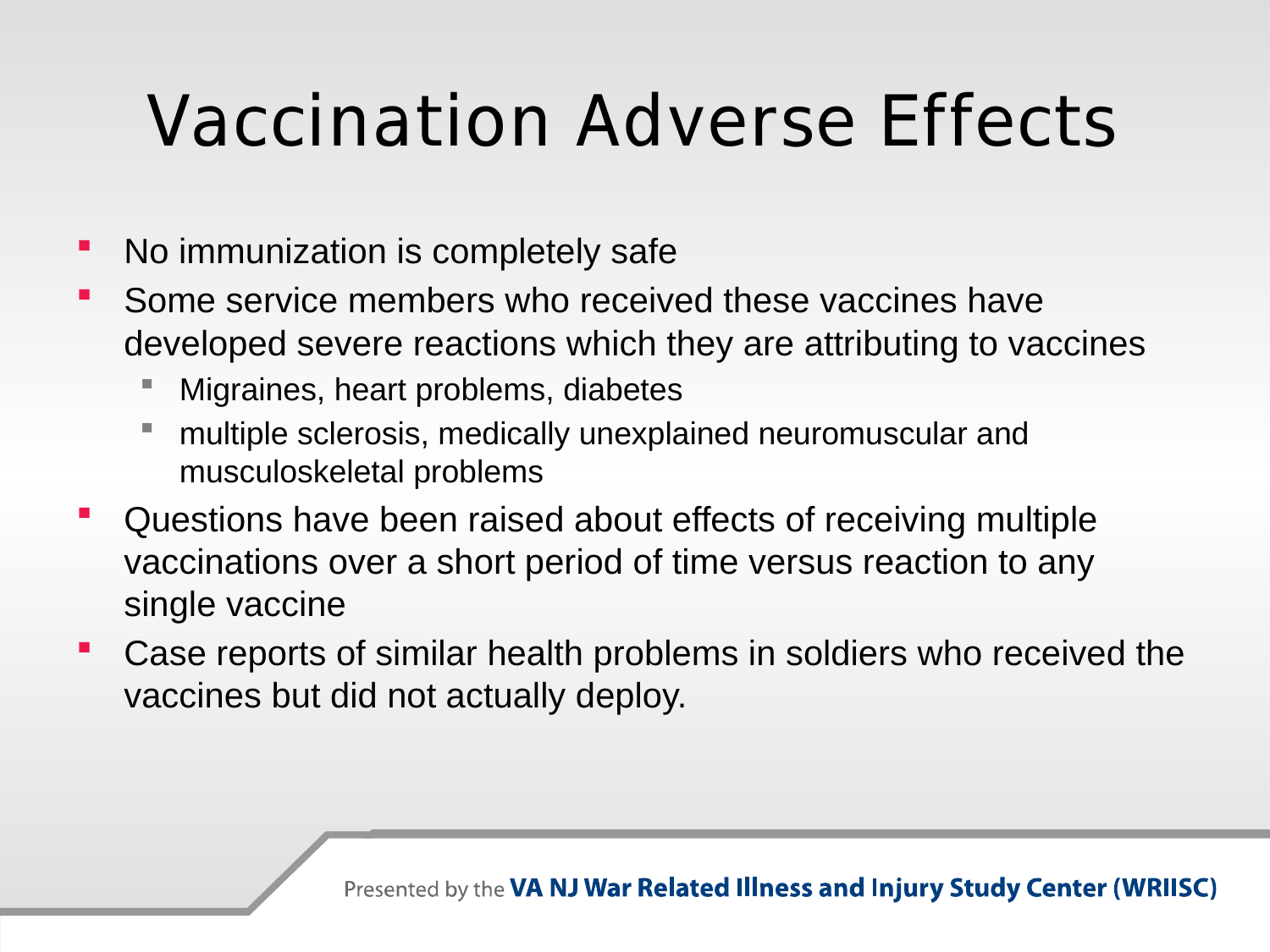

# Vaccination Adverse Effects
No immunization is completely safe
Some service members who received these vaccines have developed severe reactions which they are attributing to vaccines
Migraines, heart problems, diabetes
multiple sclerosis, medically unexplained neuromuscular and musculoskeletal problems
Questions have been raised about effects of receiving multiple vaccinations over a short period of time versus reaction to any single vaccine
Case reports of similar health problems in soldiers who received the vaccines but did not actually deploy.